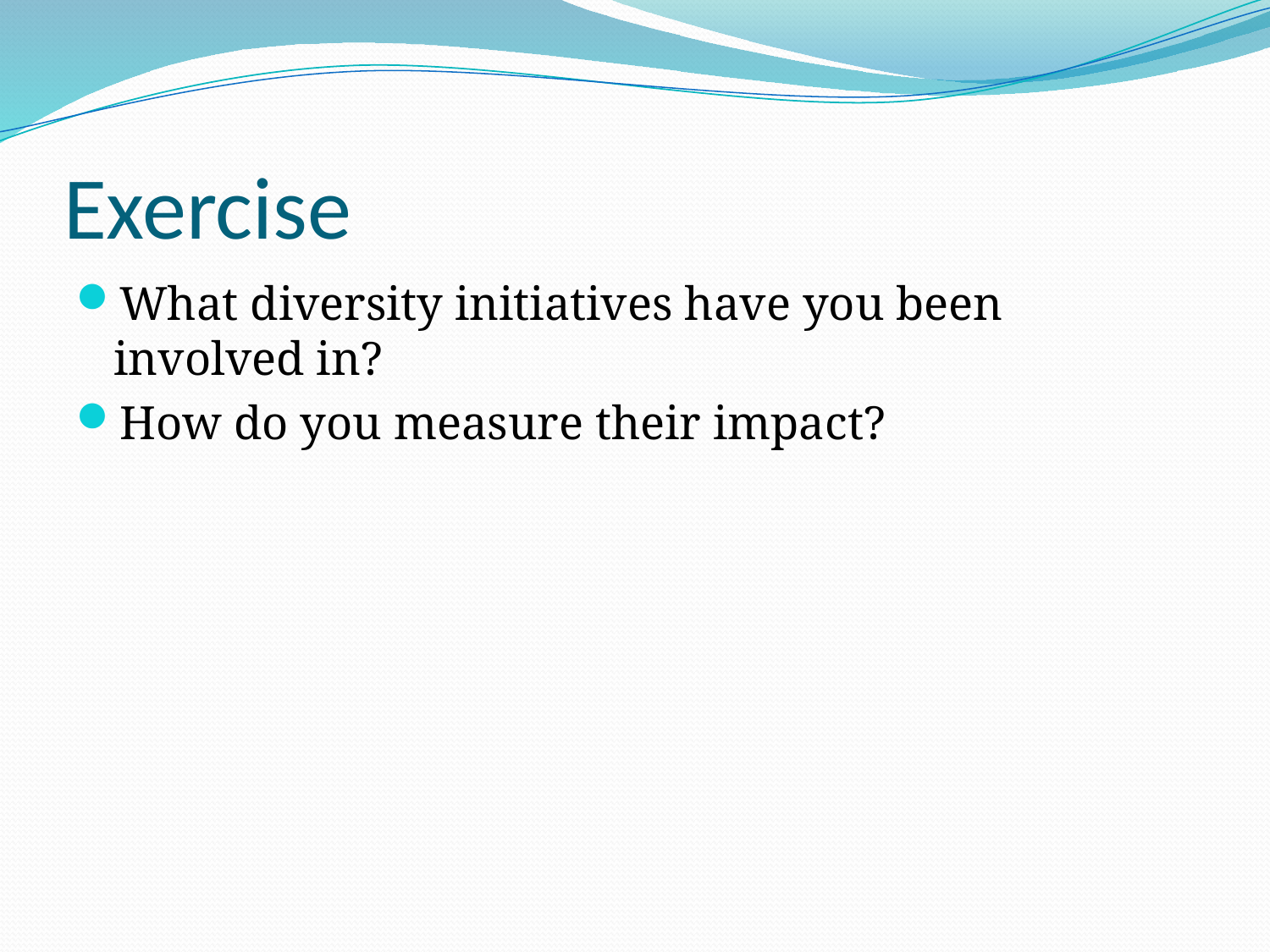

# Exercise
What diversity initiatives have you been involved in?
How do you measure their impact?